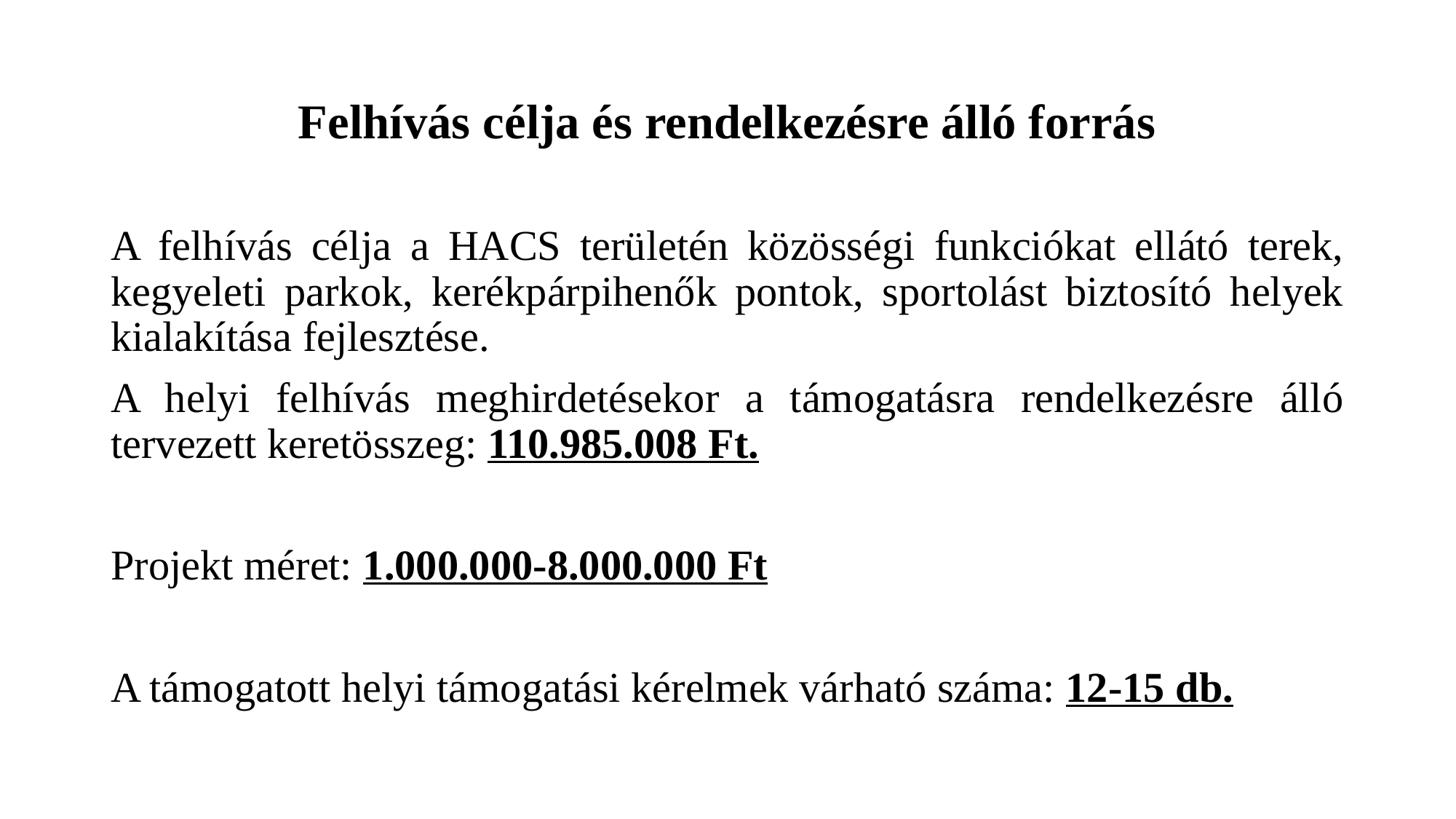

# Felhívás célja és rendelkezésre álló forrás
A felhívás célja a HACS területén közösségi funkciókat ellátó terek, kegyeleti parkok, kerékpárpihenők pontok, sportolást biztosító helyek kialakítása fejlesztése.
A helyi felhívás meghirdetésekor a támogatásra rendelkezésre álló tervezett keretösszeg: 110.985.008 Ft.

Projekt méret: 1.000.000-8.000.000 Ft

A támogatott helyi támogatási kérelmek várható száma: 12-15 db.